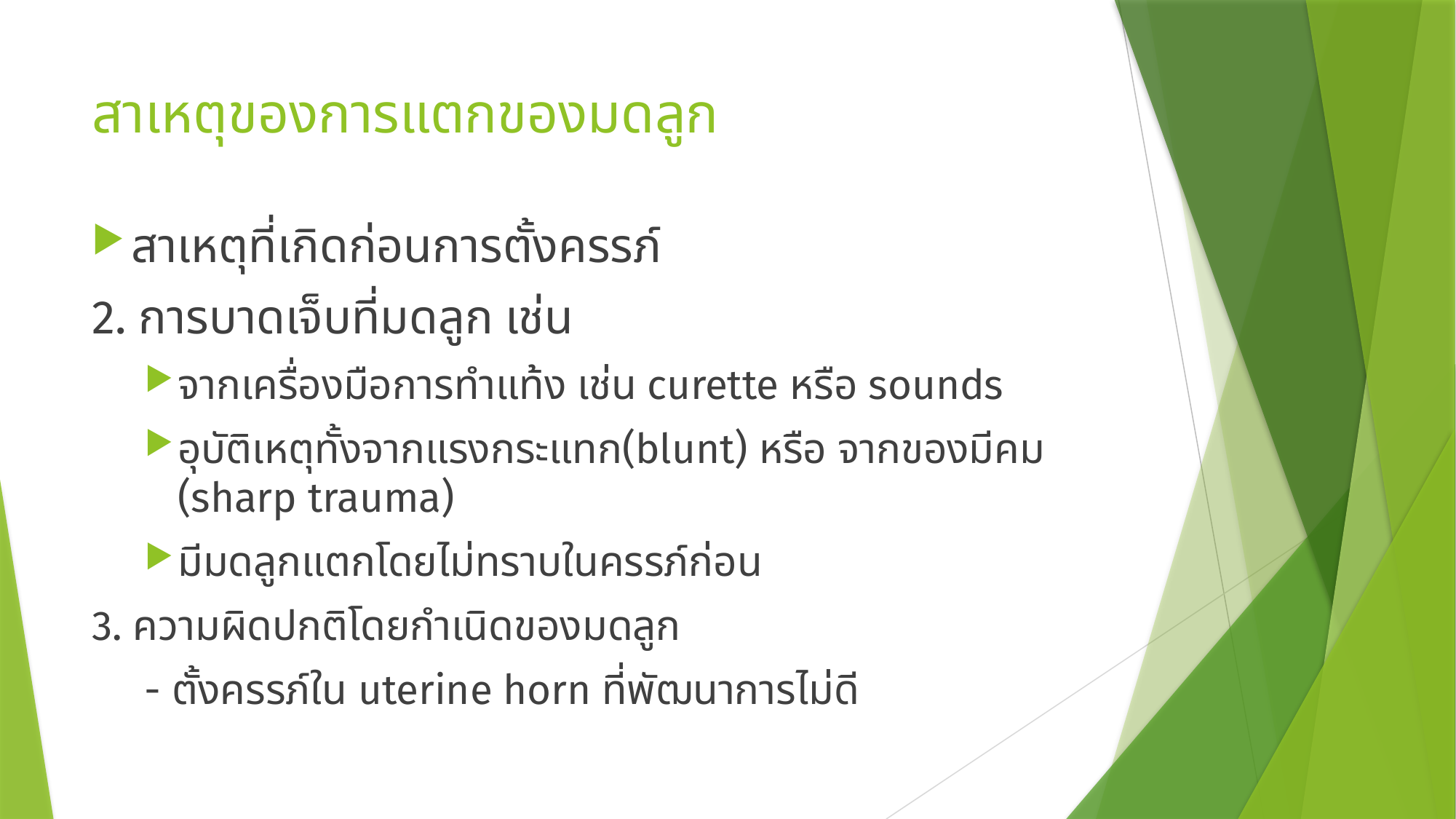

# สาเหตุของการแตกของมดลูก
สาเหตุที่เกิดก่อนการตั้งครรภ์
2. การบาดเจ็บที่มดลูก เช่น
จากเครื่องมือการทำแท้ง เช่น curette หรือ sounds
อุบัติเหตุทั้งจากแรงกระแทก(blunt) หรือ จากของมีคม (sharp trauma)
มีมดลูกแตกโดยไม่ทราบในครรภ์ก่อน
3. ความผิดปกติโดยกำเนิดของมดลูก
- ตั้งครรภ์ใน uterine horn ที่พัฒนาการไม่ดี